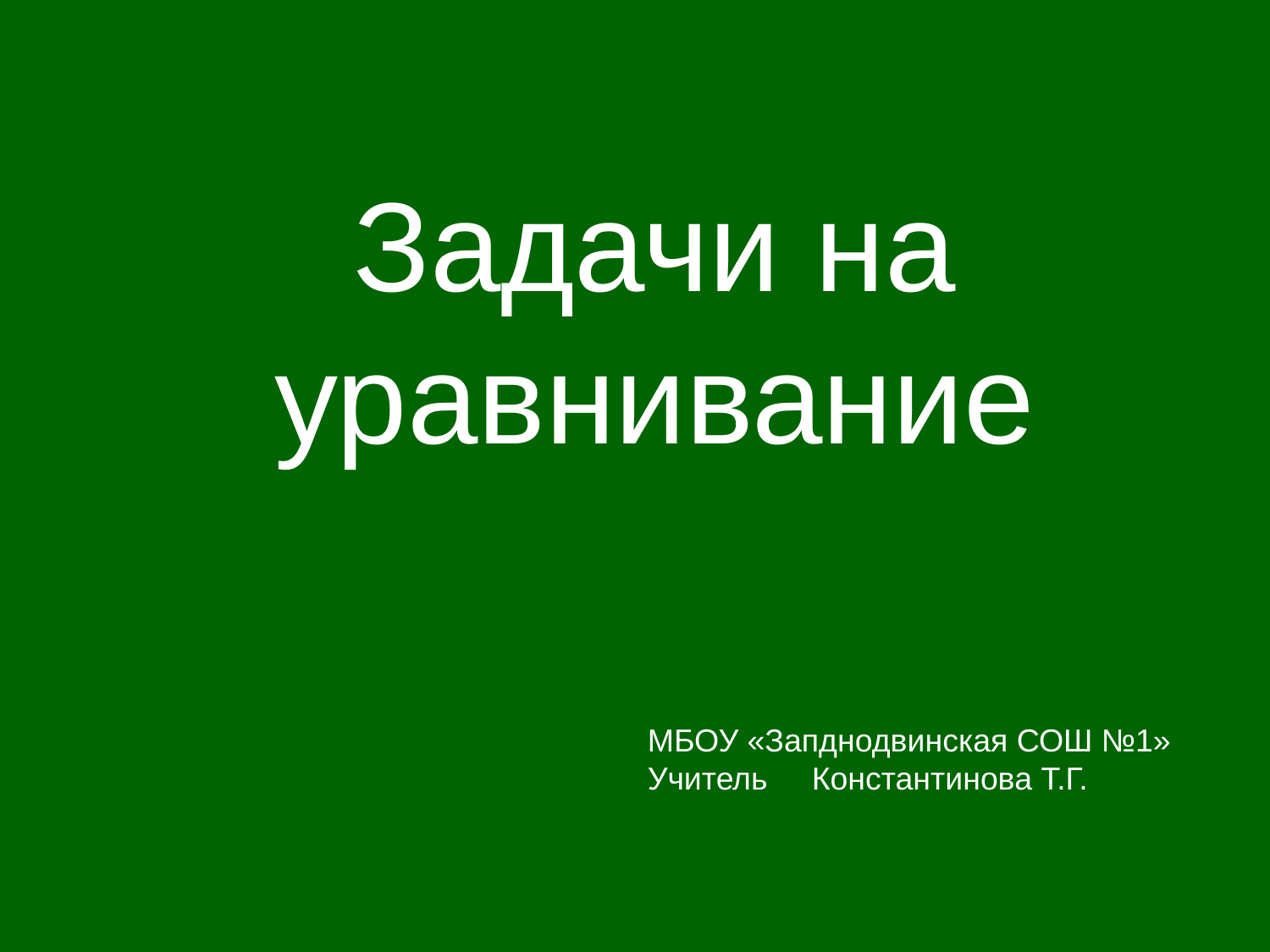

Задачи на уравнивание
МБОУ «Запднодвинская СОШ №1»
Учитель     Константинова Т.Г.